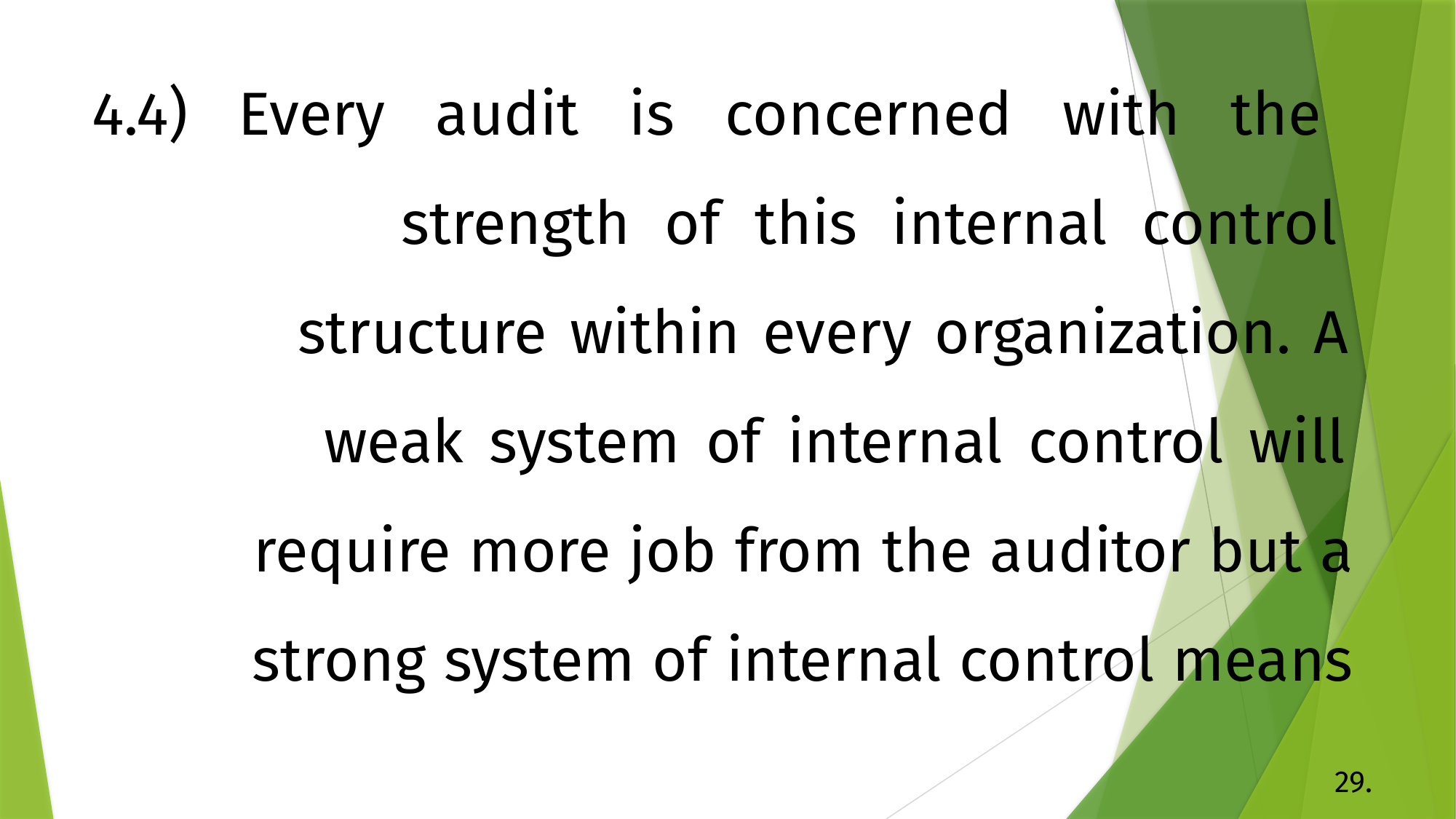

# 4.4) Every audit is concerned with the strength of this internal control structure within every organization. A weak system of internal control will require more job from the auditor but a strong system of internal control means
29.